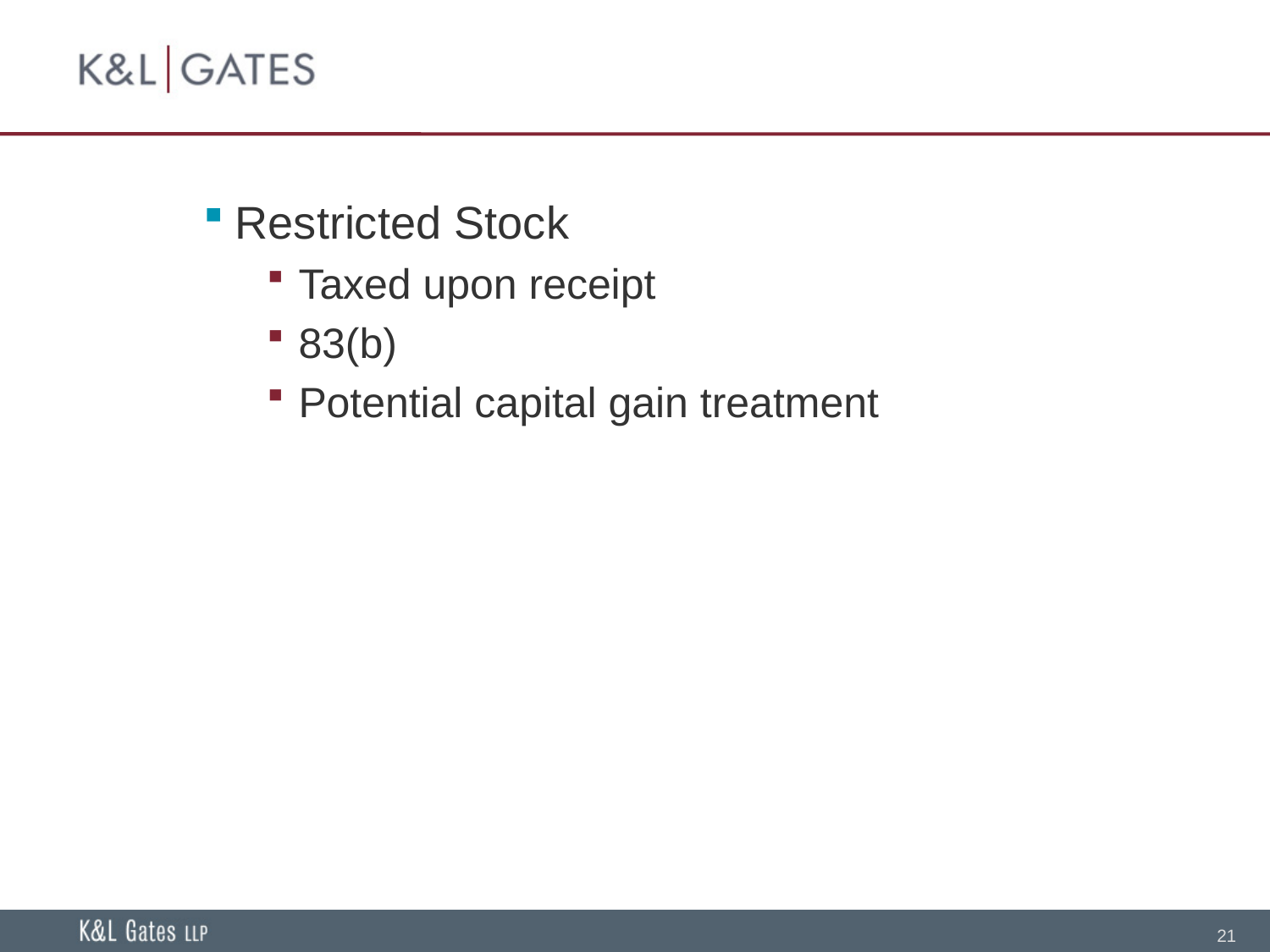

Restricted Stock
Taxed upon receipt
83(b)
Potential capital gain treatment